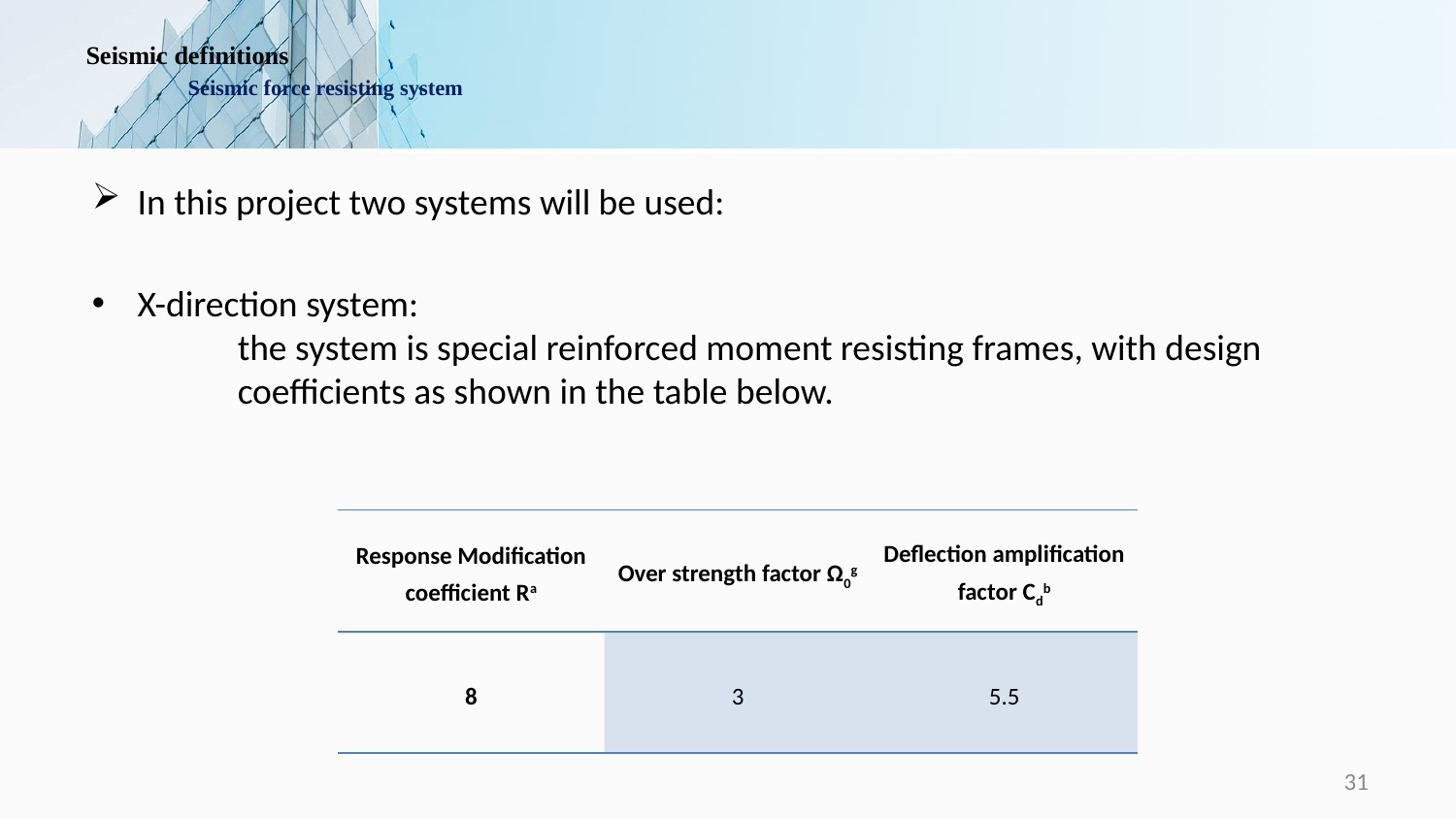

# Seismic definitions Seismic force resisting system
In this project two systems will be used:

X-direction system:
	the system is special reinforced moment resisting frames, with design 	coefficients as shown in the table below.

| Response Modification coefficient Ra | Over strength factor Ω0g | Deflection amplification factor Cdb |
| --- | --- | --- |
| 8 | 3 | 5.5 |
31